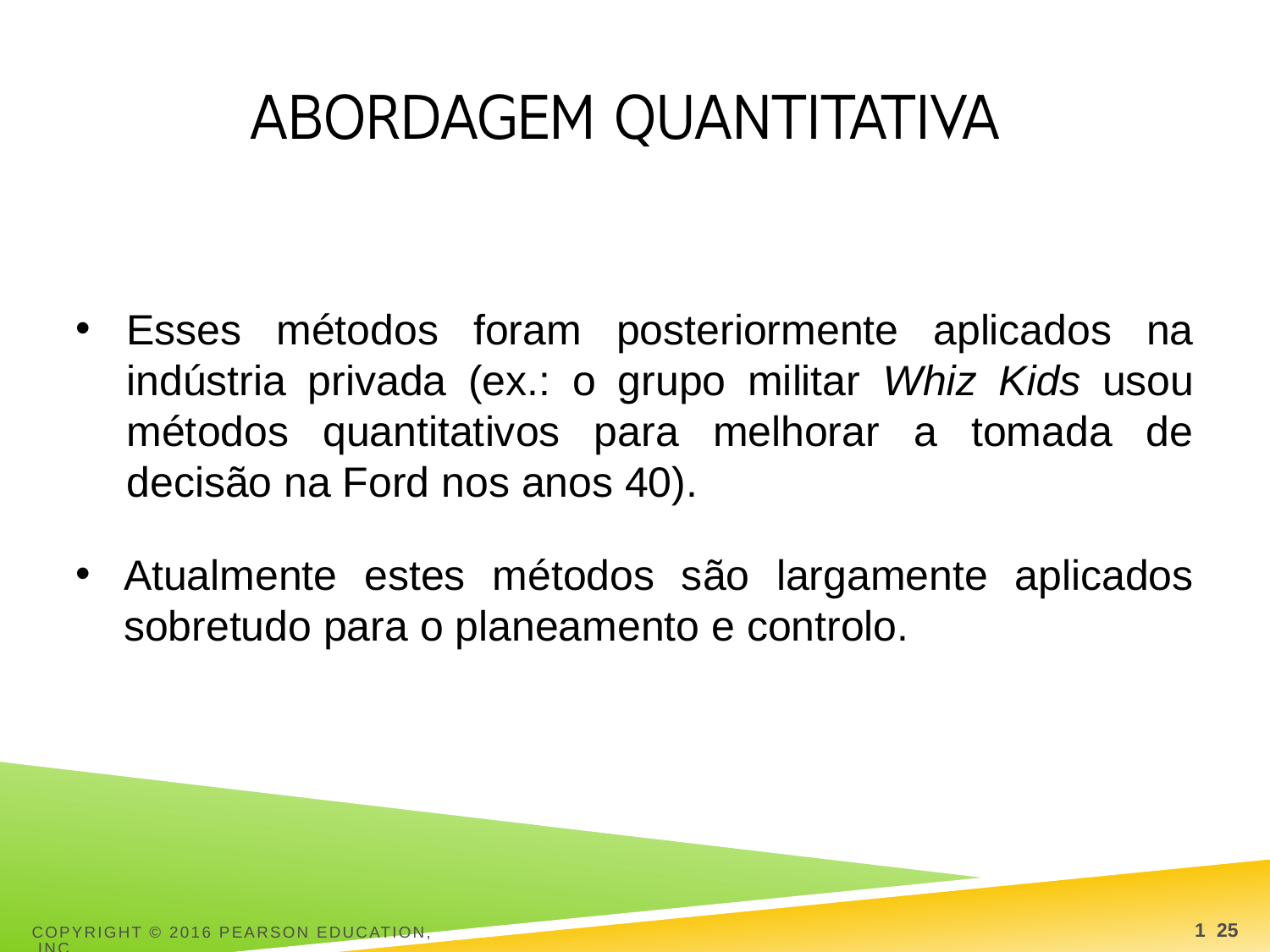

Abordagem quantitativa

Esses métodos foram posteriormente aplicados na indústria privada (ex.: o grupo militar Whiz Kids usou métodos quantitativos para melhorar a tomada de decisão na Ford nos anos 40).

Atualmente estes métodos são largamente aplicados sobretudo para o planeamento e controlo.
Copyright © 2016 Pearson Education, Inc.
1  25